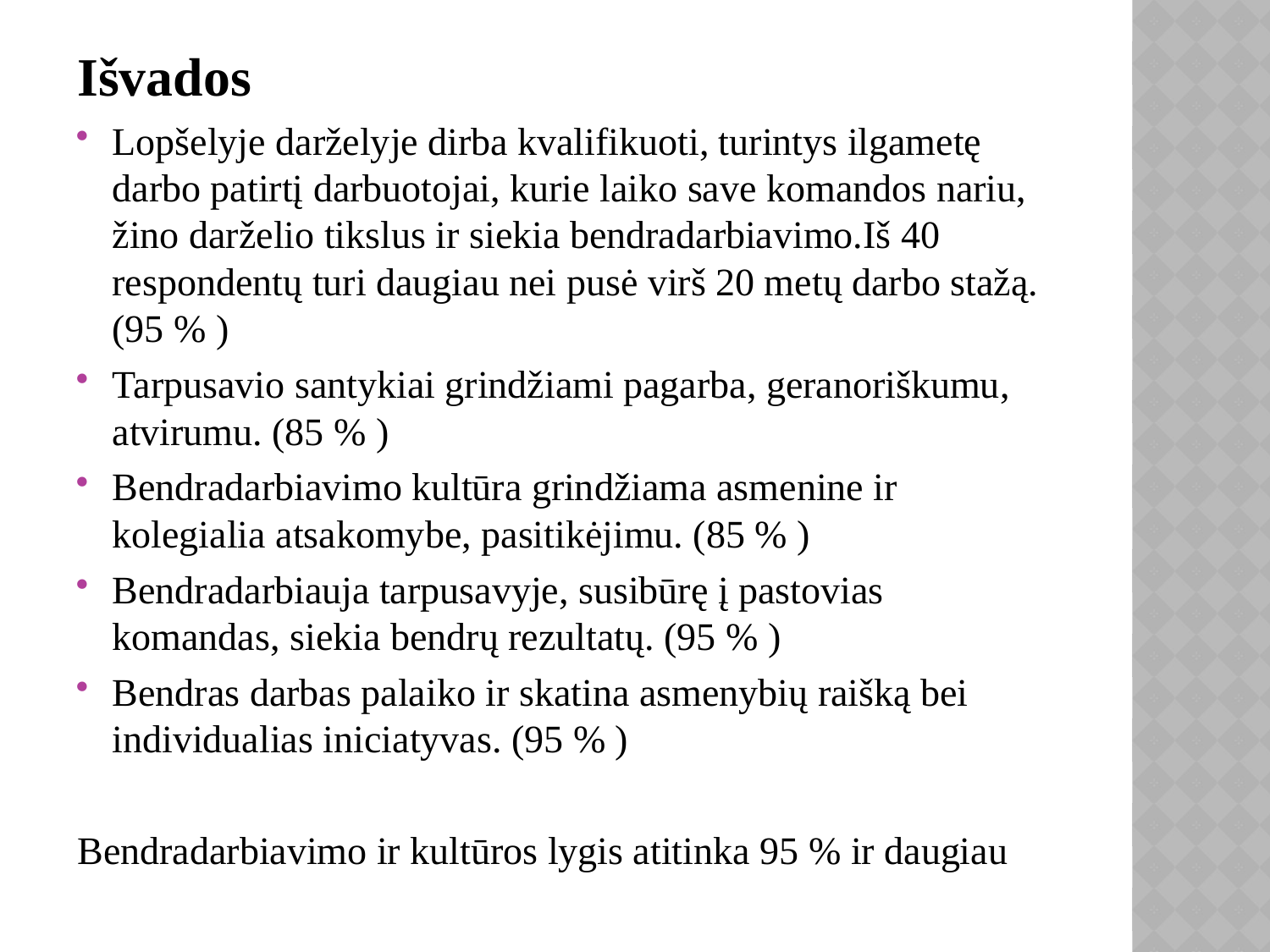

Išvados
Lopšelyje darželyje dirba kvalifikuoti, turintys ilgametę darbo patirtį darbuotojai, kurie laiko save komandos nariu, žino darželio tikslus ir siekia bendradarbiavimo.Iš 40 respondentų turi daugiau nei pusė virš 20 metų darbo stažą. (95 % )
Tarpusavio santykiai grindžiami pagarba, geranoriškumu, atvirumu. (85 % )
Bendradarbiavimo kultūra grindžiama asmenine ir kolegialia atsakomybe, pasitikėjimu. (85 % )
Bendradarbiauja tarpusavyje, susibūrę į pastovias komandas, siekia bendrų rezultatų. (95 % )
Bendras darbas palaiko ir skatina asmenybių raišką bei individualias iniciatyvas. (95 % )

Bendradarbiavimo ir kultūros lygis atitinka 95 % ir daugiau
#